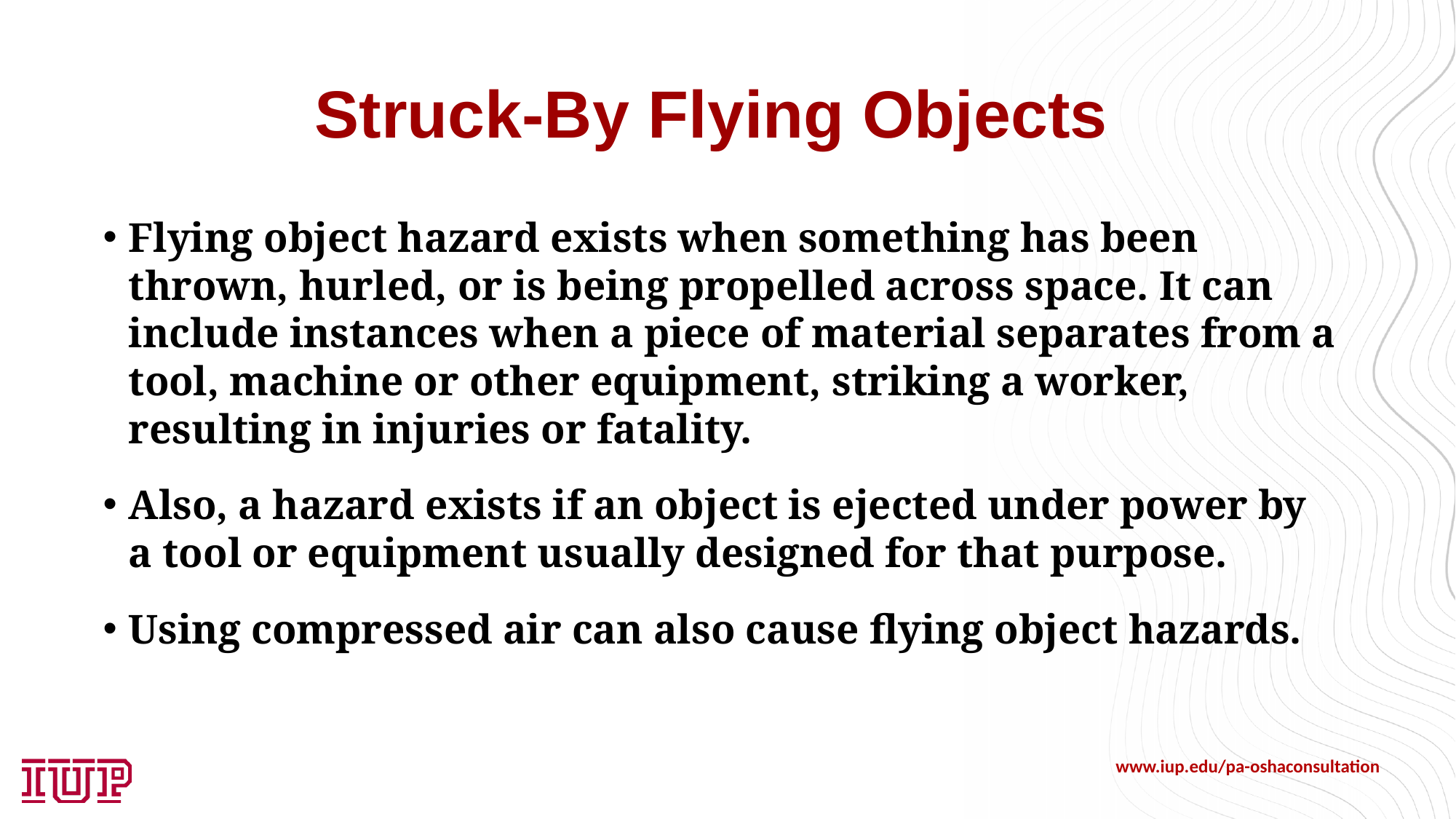

# Struck-By Flying Objects
Flying object hazard exists when something has been thrown, hurled, or is being propelled across space. It can include instances when a piece of material separates from a tool, machine or other equipment, striking a worker, resulting in injuries or fatality.
Also, a hazard exists if an object is ejected under power by a tool or equipment usually designed for that purpose.
Using compressed air can also cause flying object hazards.
www.iup.edu/pa-oshaconsultation